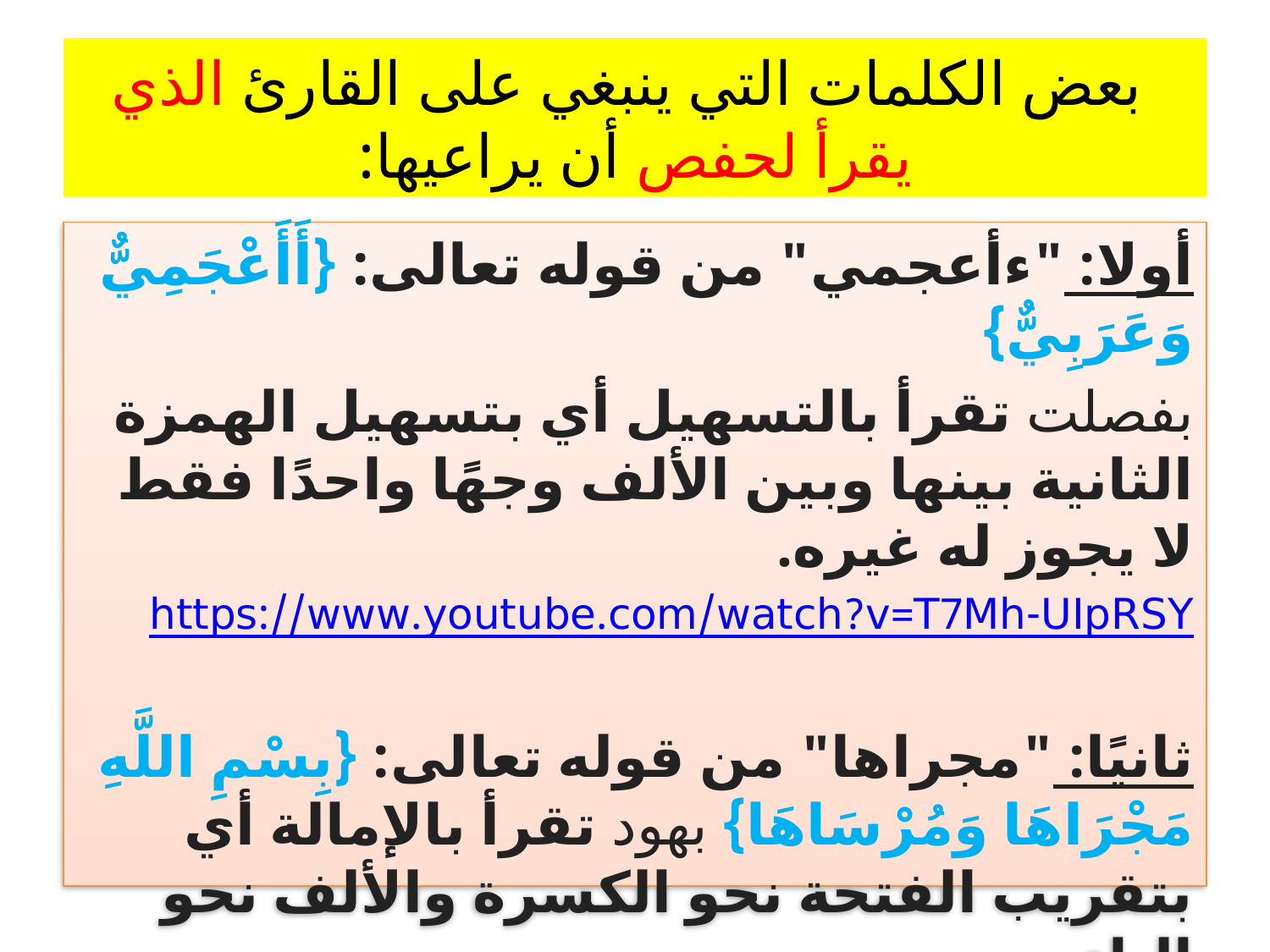

# بعض الكلمات التي ينبغي على القارئ الذي يقرأ لحفص أن يراعيها:
أولا: "ءأعجمي" من قوله تعالى: {أَأَعْجَمِيٌّ وَعَرَبِيٌّ}
بفصلت تقرأ بالتسهيل أي بتسهيل الهمزة الثانية بينها وبين الألف وجهًا واحدًا فقط لا يجوز له غيره.
https://www.youtube.com/watch?v=T7Mh-UIpRSY
ثانيًا: "مجراها" من قوله تعالى: {بِسْمِ اللَّهِ مَجْرَاهَا وَمُرْسَاهَا} بهود تقرأ بالإمالة أي بتقريب الفتحة نحو الكسرة والألف نحو الياء.